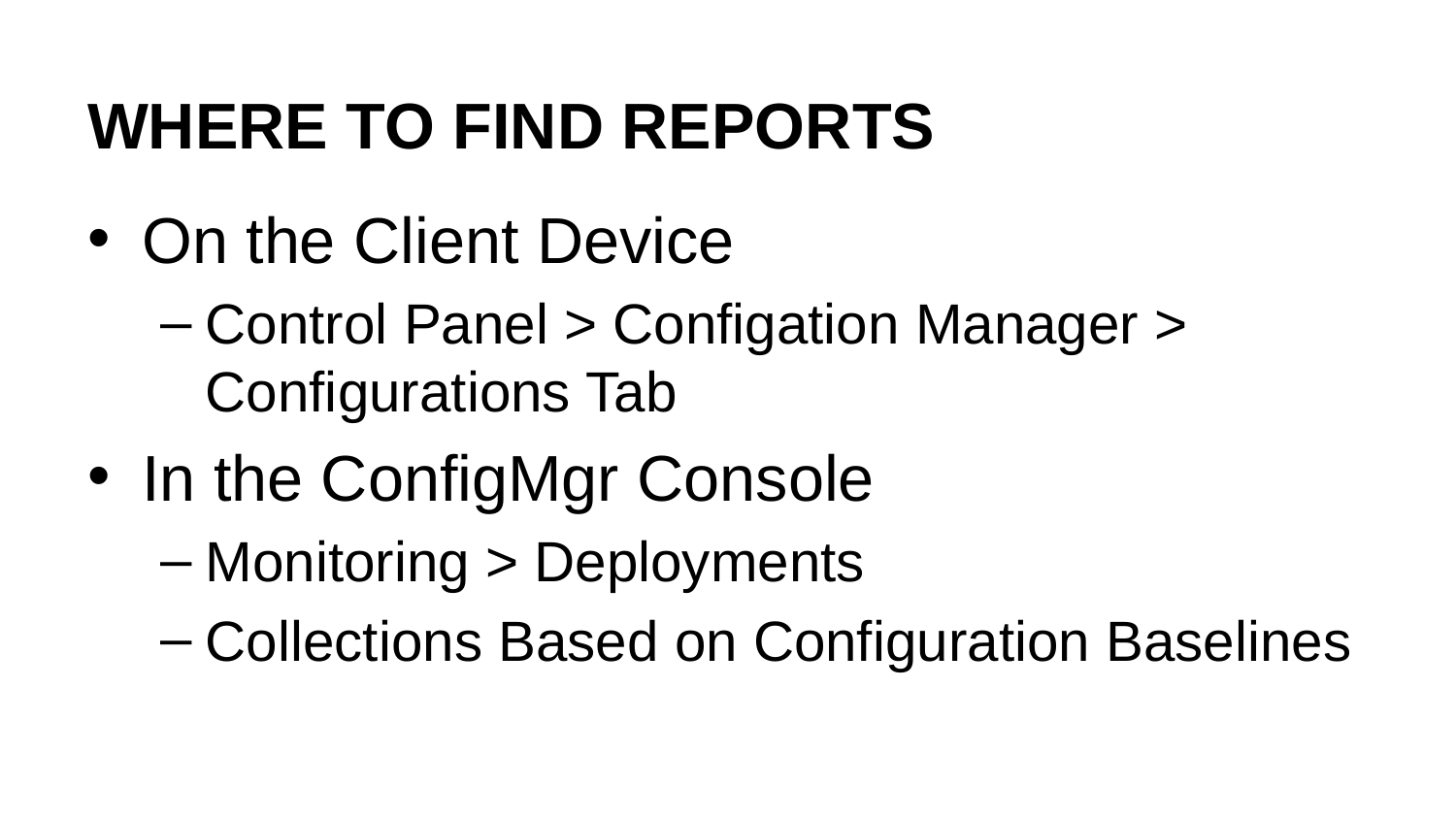

# WHERE TO FIND REPORTS
On the Client Device
Control Panel > Configation Manager > Configurations Tab
In the ConfigMgr Console
Monitoring > Deployments
Collections Based on Configuration Baselines